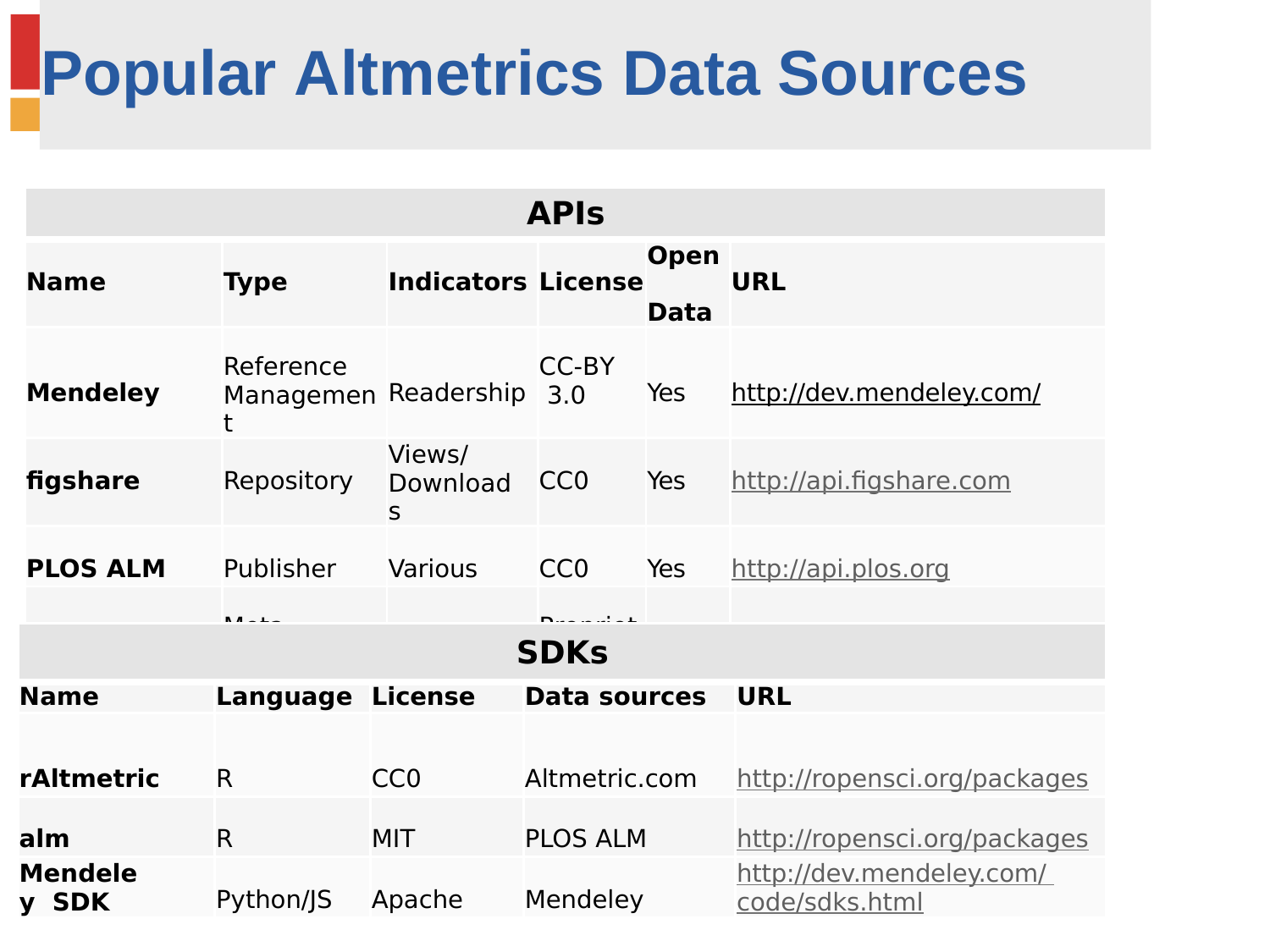

# Popular Altmetrics Data Sources
| APIs |  |  |  |  |  |
| --- | --- | --- | --- | --- | --- |
| Name | Type | Indicators | License | Open Data | URL |
| Mendeley | Reference Management | Readership | CC-BY 3.0 | Yes | http://dev.mendeley.com/ |
| figshare | Repository | Views/ Downloads | CC0 | Yes | http://api.figshare.com |
| PLOS ALM | Publisher | Various | CC0 | Yes | http://api.plos.org |
| Altmetric.com | Meta- Provider | Various | Propriet ary | No | http://api.altmetric.com/ |
| SDKs |  |  |  |  |
| --- | --- | --- | --- | --- |
| Name | Language | License | Data sources | URL |
| rAltmetric | R | CC0 | Altmetric.com | http://ropensci.org/packages |
| alm | R | MIT | PLOS ALM | http://ropensci.org/packages |
| Mendeley SDK | Python/JS | Apache | Mendeley | http://dev.mendeley.com/ code/sdks.html |